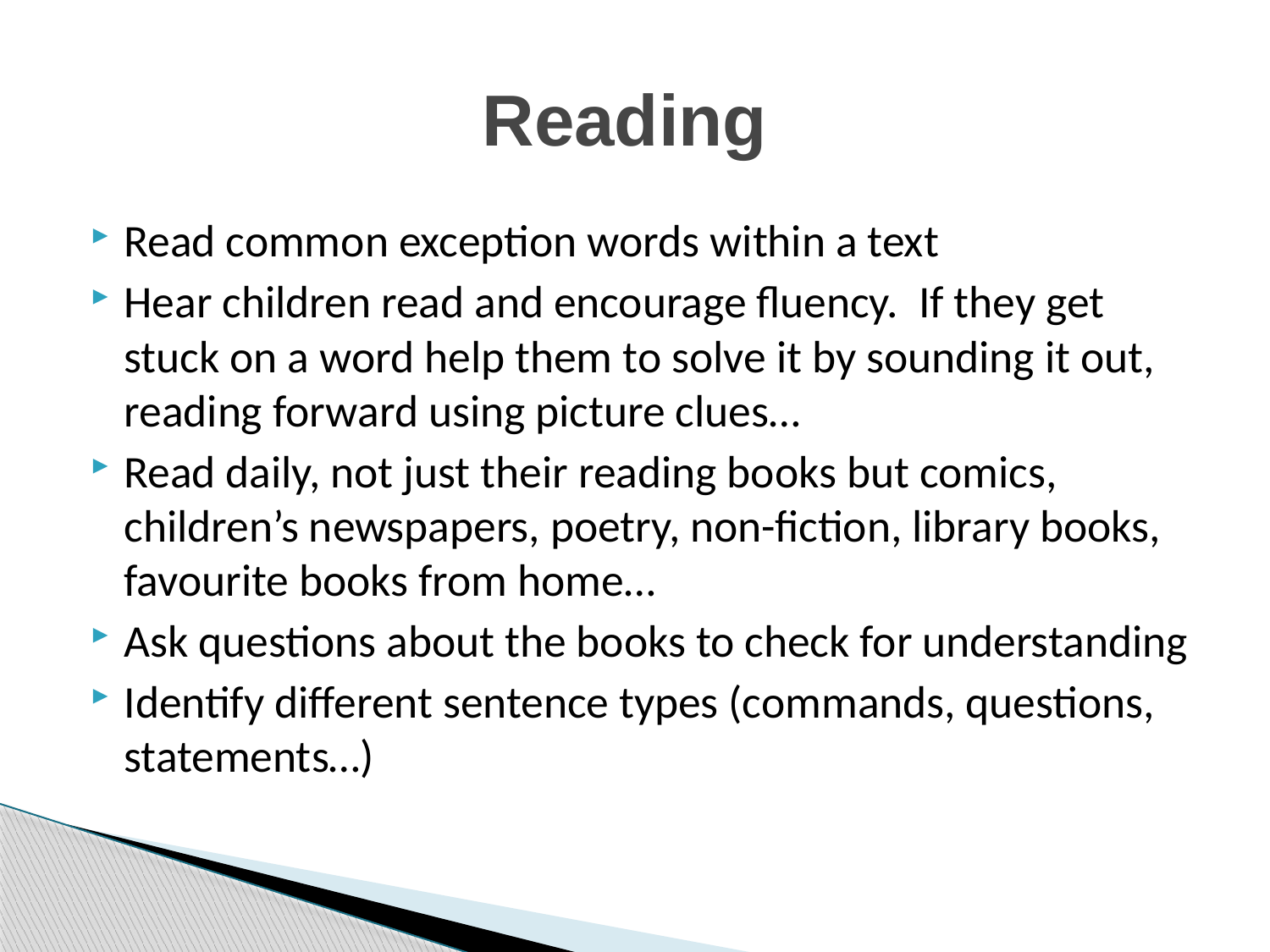

# Reading
Read common exception words within a text
Hear children read and encourage fluency.  If they get stuck on a word help them to solve it by sounding it out, reading forward using picture clues…
Read daily, not just their reading books but comics, children’s newspapers, poetry, non-fiction, library books, favourite books from home…
Ask questions about the books to check for understanding
Identify different sentence types (commands, questions, statements…)